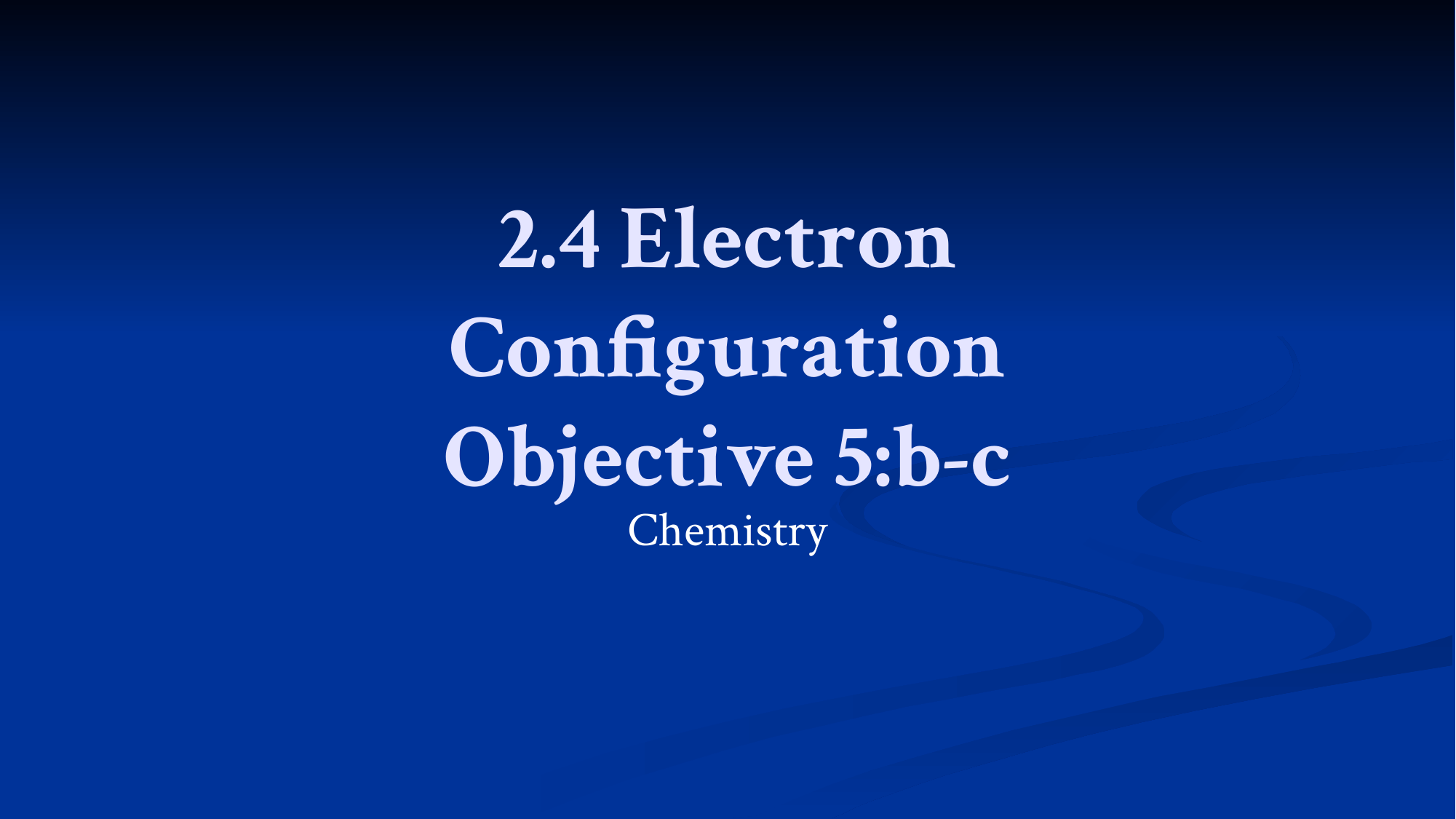

# 2.4 Electron Configuration Objective 5:b-c
Chemistry